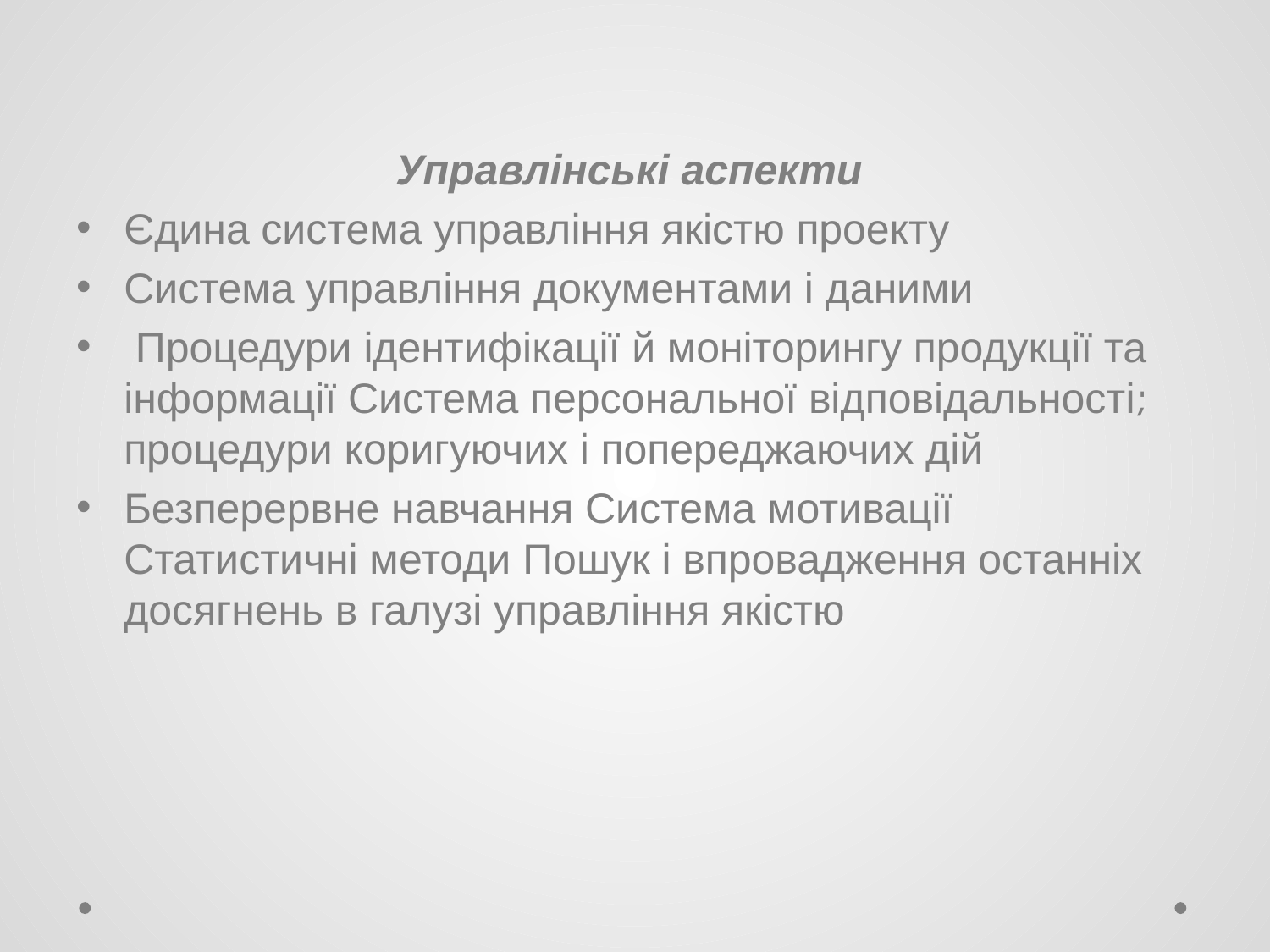

Управлінські аспекти
Єдина система управління якістю проекту
Система управління документами і даними
 Процедури ідентифікації й моніторингу продукції та інформації Система персональної відповідальності; процедури коригуючих і попереджаючих дій
Безперервне навчання Система мотивації Статистичні методи Пошук і впровадження останніх досягнень в галузі управління якістю